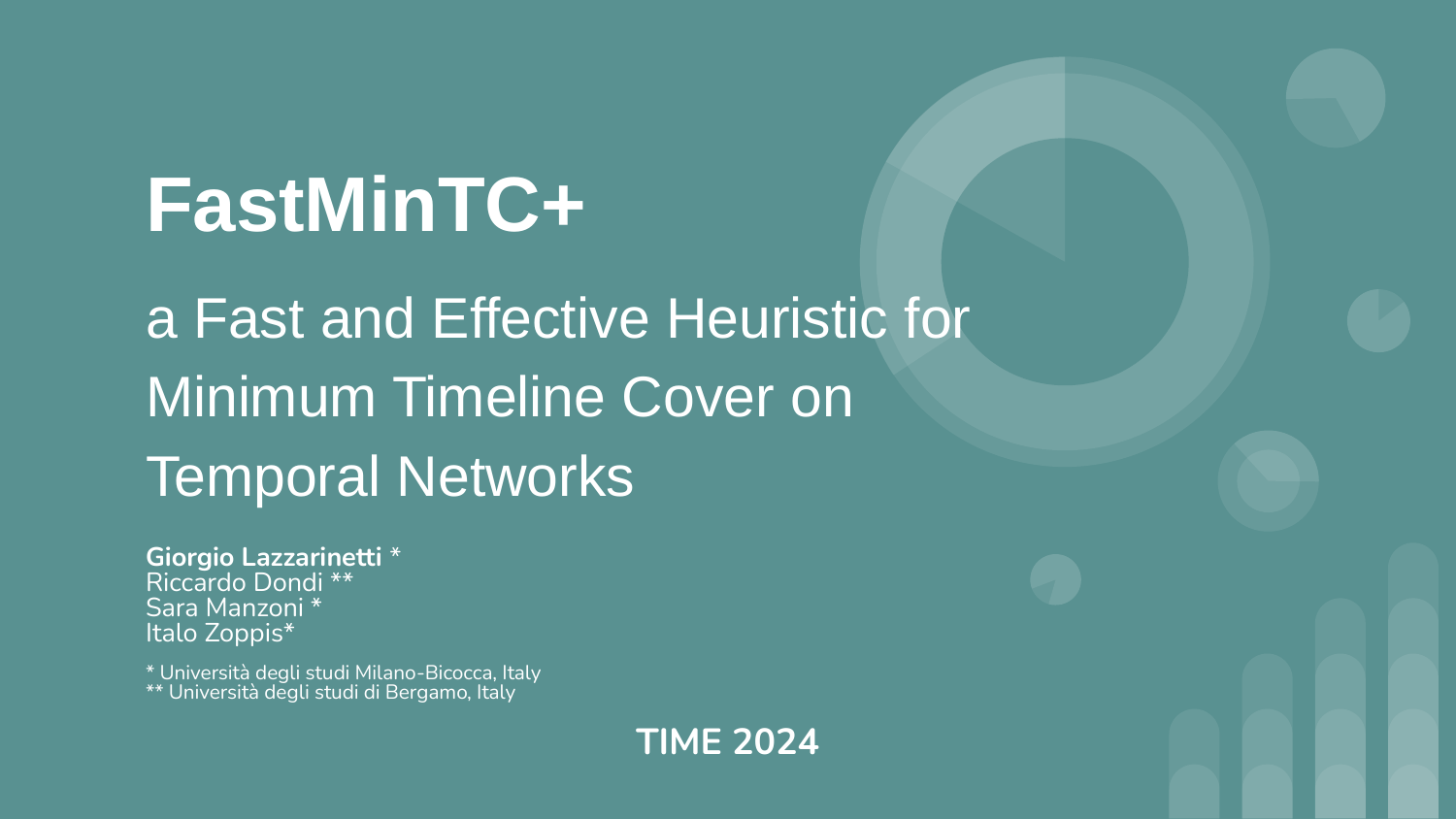

# FastMinTC+
a Fast and Effective Heuristic for Minimum Timeline Cover on Temporal Networks

Giorgio Lazzarinetti *
Riccardo Dondi **
Sara Manzoni *
Italo Zoppis*
* Università degli studi Milano-Bicocca, Italy
** Università degli studi di Bergamo, Italy

TIME 2024